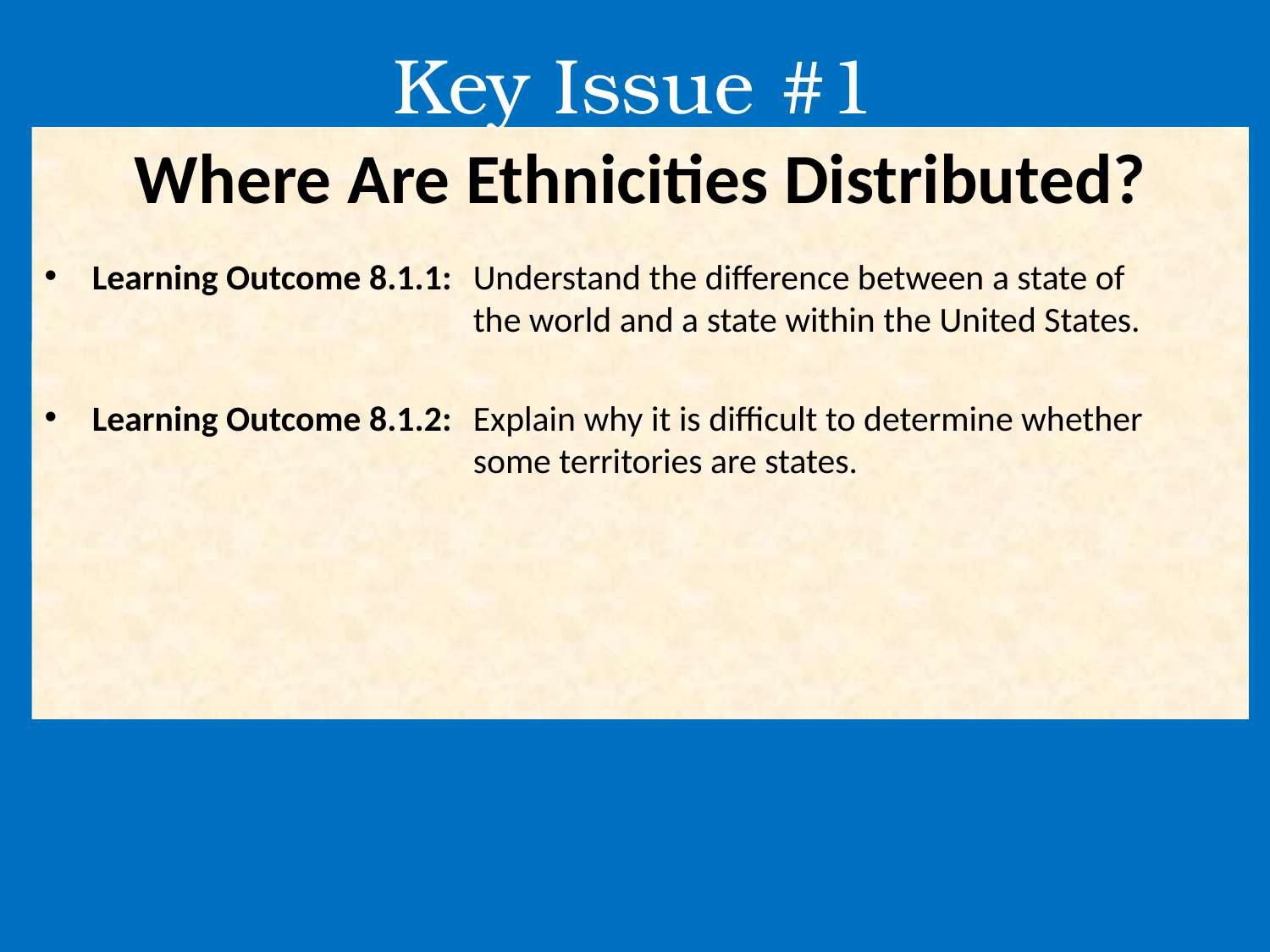

# Key Issue #1
Where Are Ethnicities Distributed?

Learning Outcome 8.1.1:	Understand the difference between a state of 				the world and a state within the United States.

Learning Outcome 8.1.2:	Explain why it is difficult to determine whether 				some territories are states.